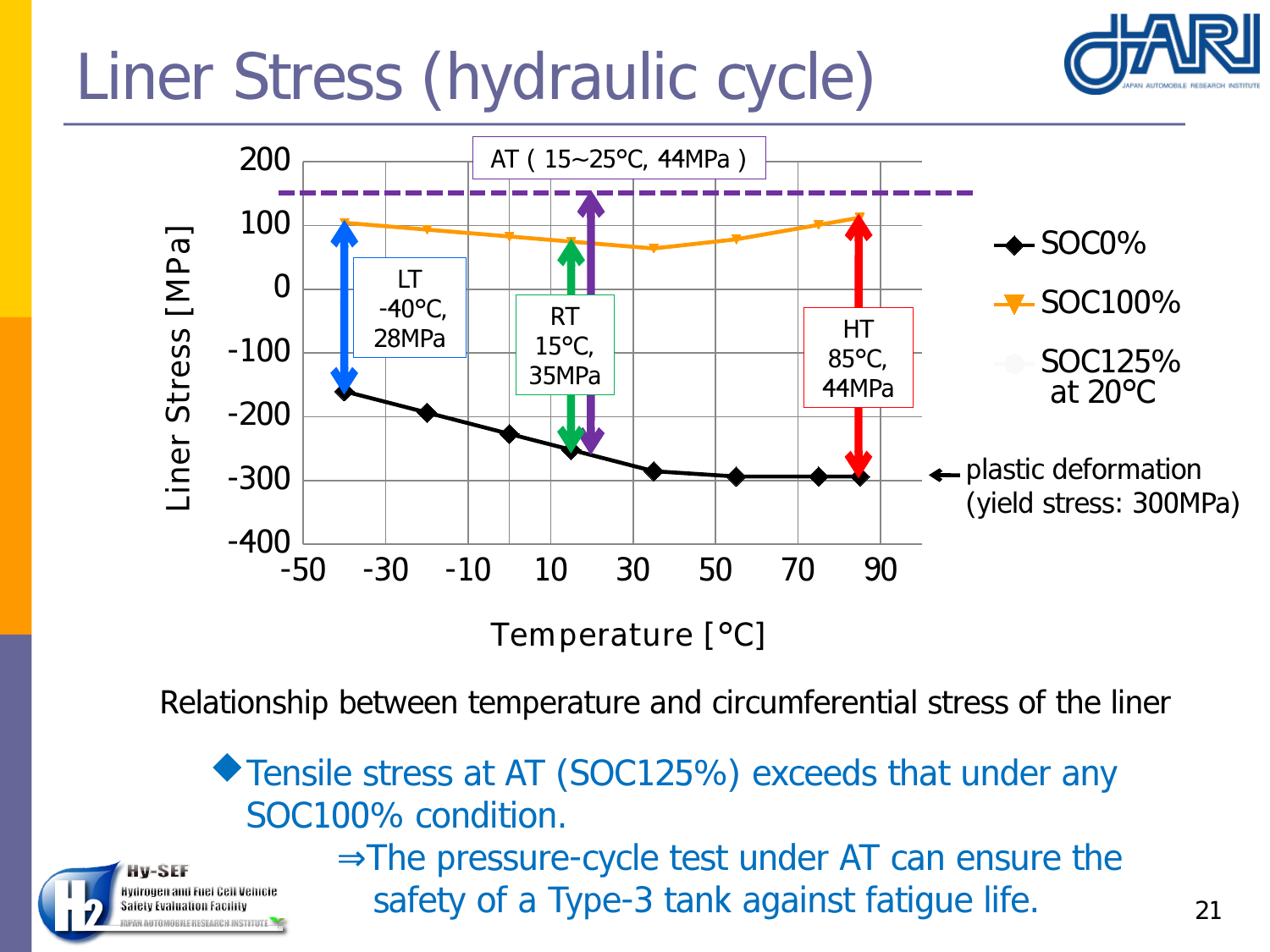

# Liner Stress (hydraulic cycle)

### Chart

| Category | SOC0% | SOC100% | SOC125%
 at 20°C |
|---|---|---|---|
AT ( 15~25°C, 44MPa )
LT
 -40°C,
28MPa
RT
15°C,
35MPa
HT
85°C,
44MPa
plastic deformation
(yield stress: 300MPa)
Relationship between temperature and circumferential stress of the liner
Tensile stress at AT (SOC125%) exceeds that under any SOC100% condition.
⇒The pressure-cycle test under AT can ensure the safety of a Type-3 tank against fatigue life.
21